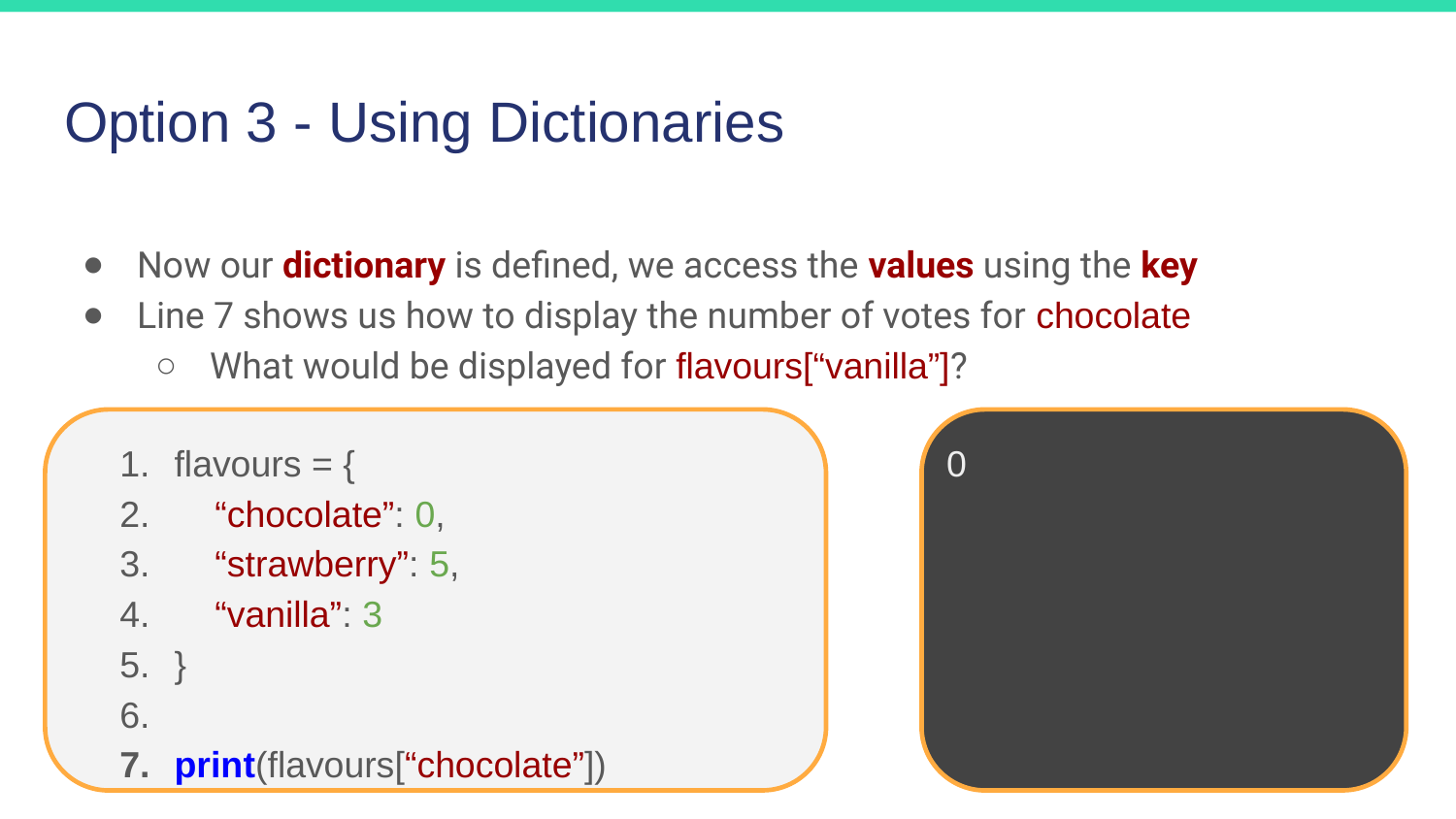

# Option 3 - Using Dictionaries
Now our dictionary is defined, we access the values using the key
Line 7 shows us how to display the number of votes for chocolate
What would be displayed for flavours[“vanilla”]?

 0
flavours = {
    “chocolate”: 0,
    “strawberry”: 5,
    “vanilla”: 3
}

print(flavours[“chocolate”])